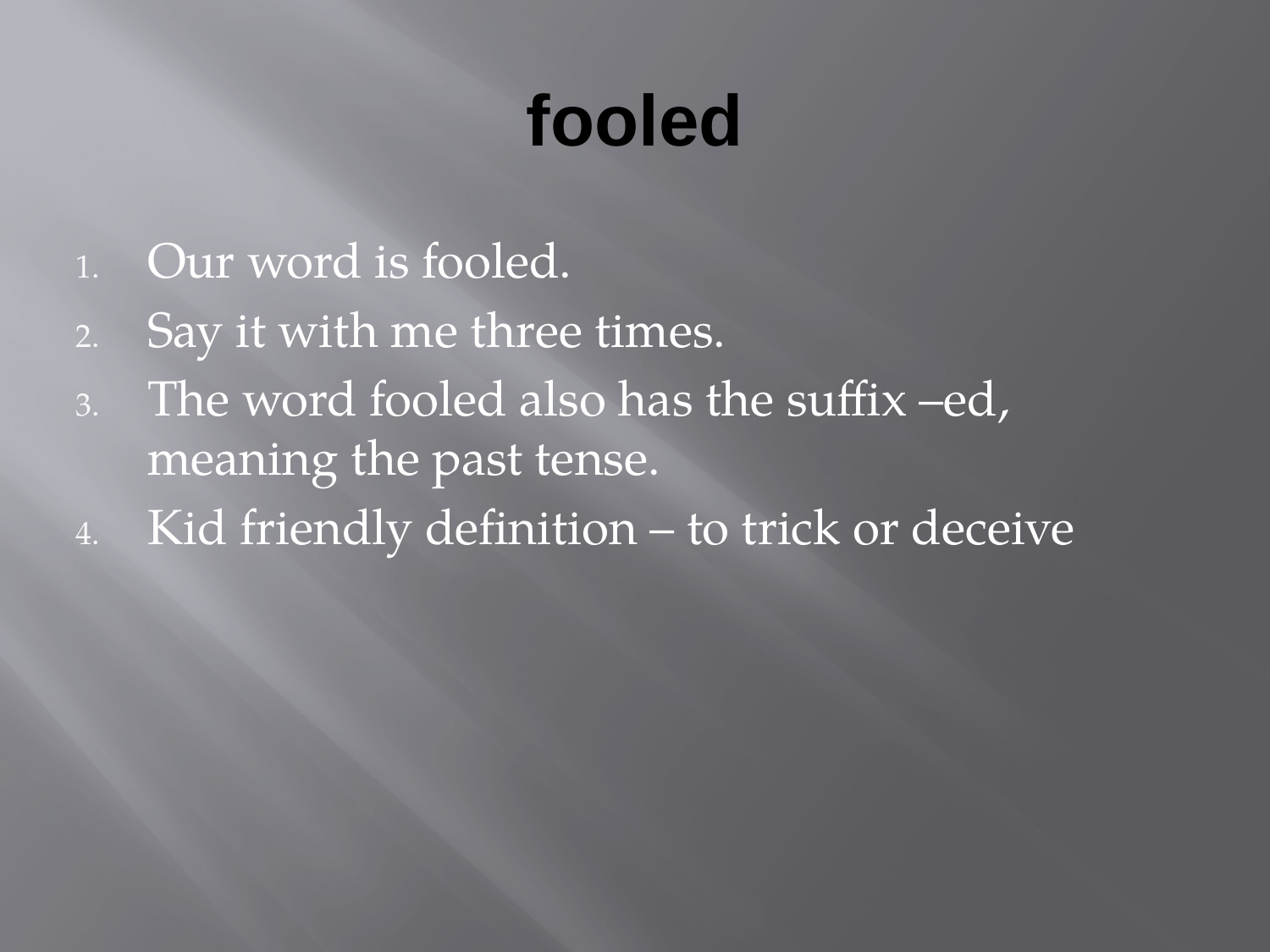

# fooled
Our word is fooled.
Say it with me three times.
The word fooled also has the suffix –ed, meaning the past tense.
Kid friendly definition – to trick or deceive